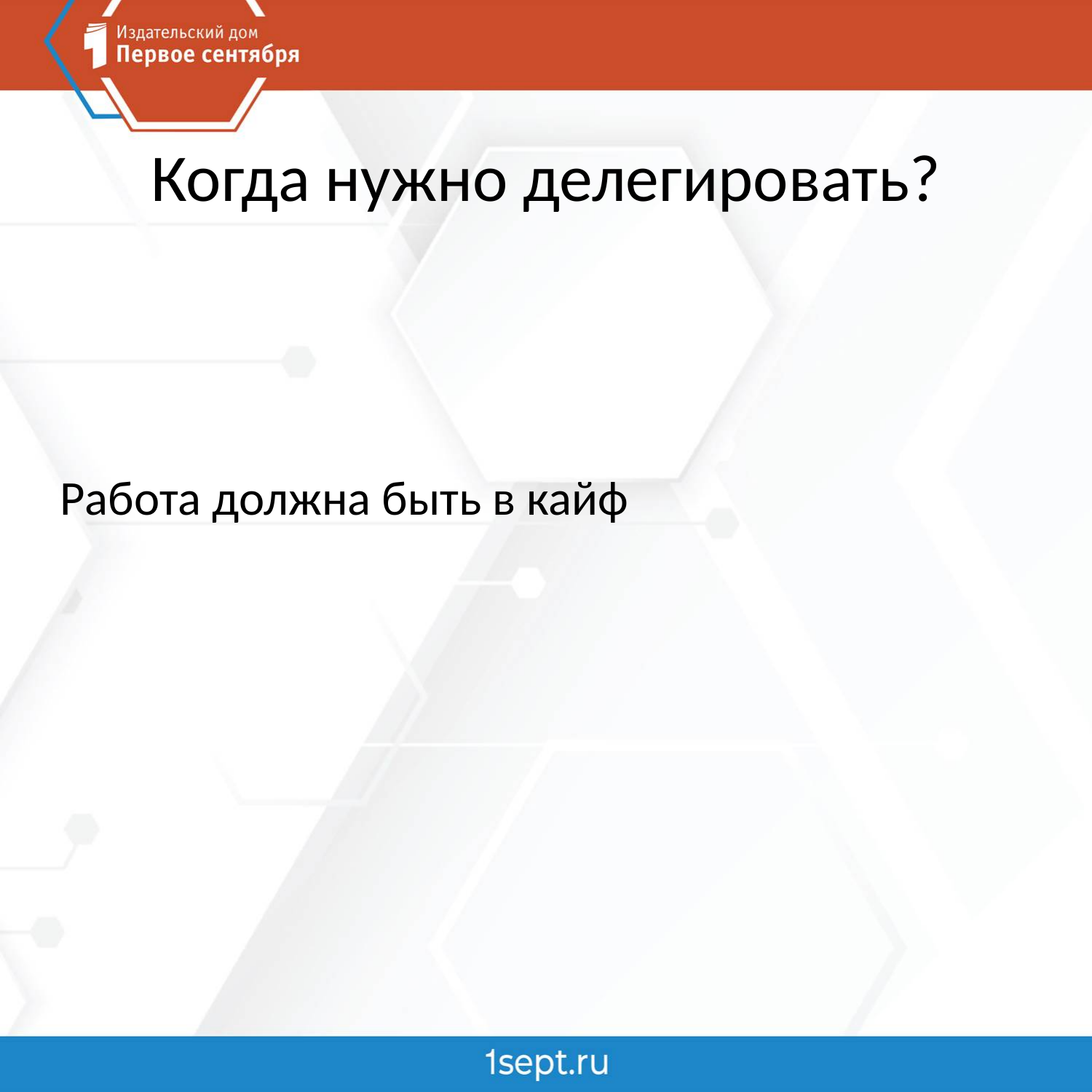

# Когда нужно делегировать?

Работа должна быть в кайф